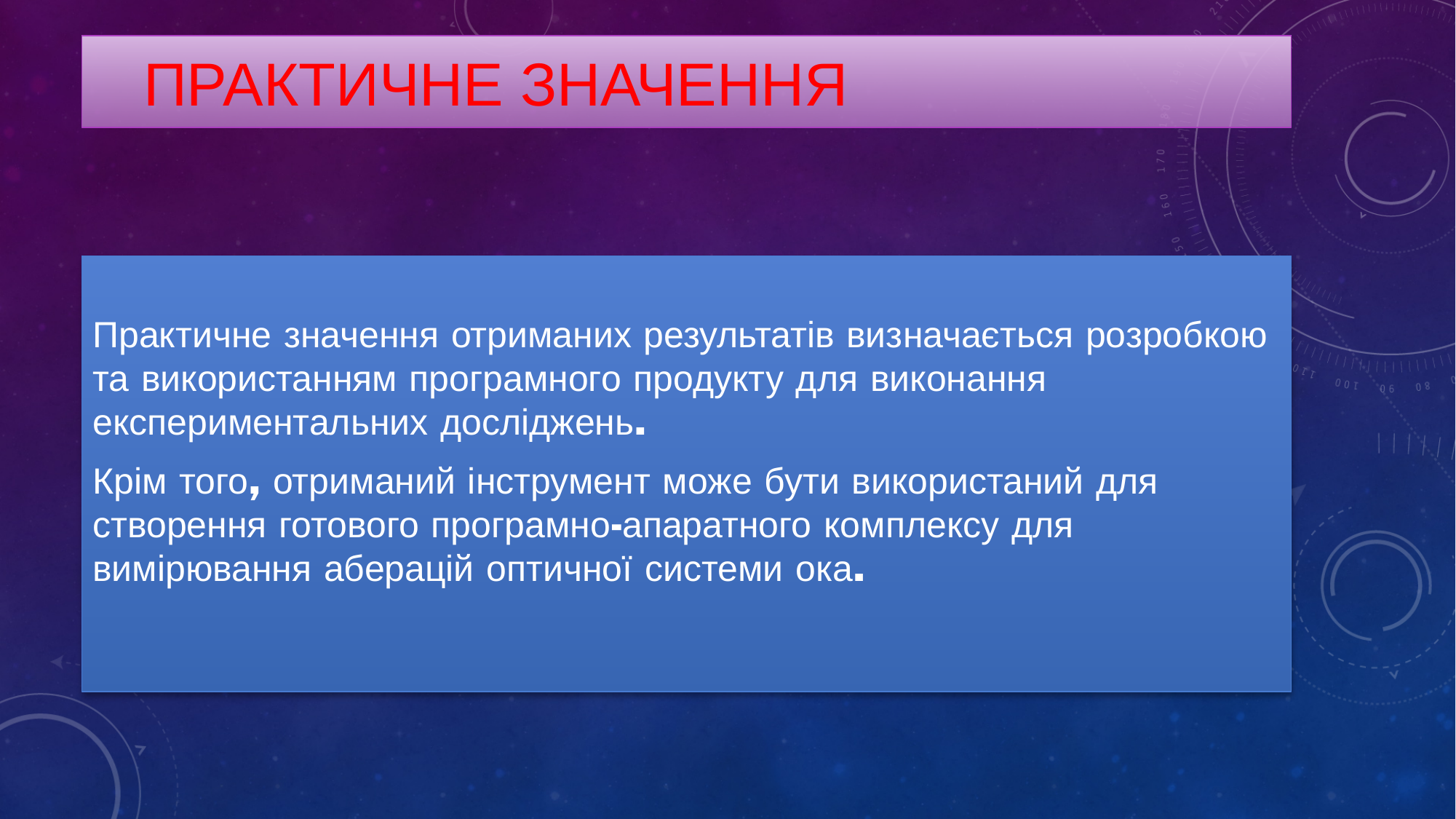

# Практичне значення
Практичне значення отриманих результатів визначається розробкою та використанням програмного продукту для виконання експериментальних досліджень.
Крім того, отриманий інструмент може бути використаний для створення готового програмно-апаратного комплексу для вимірювання аберацій оптичної системи ока.